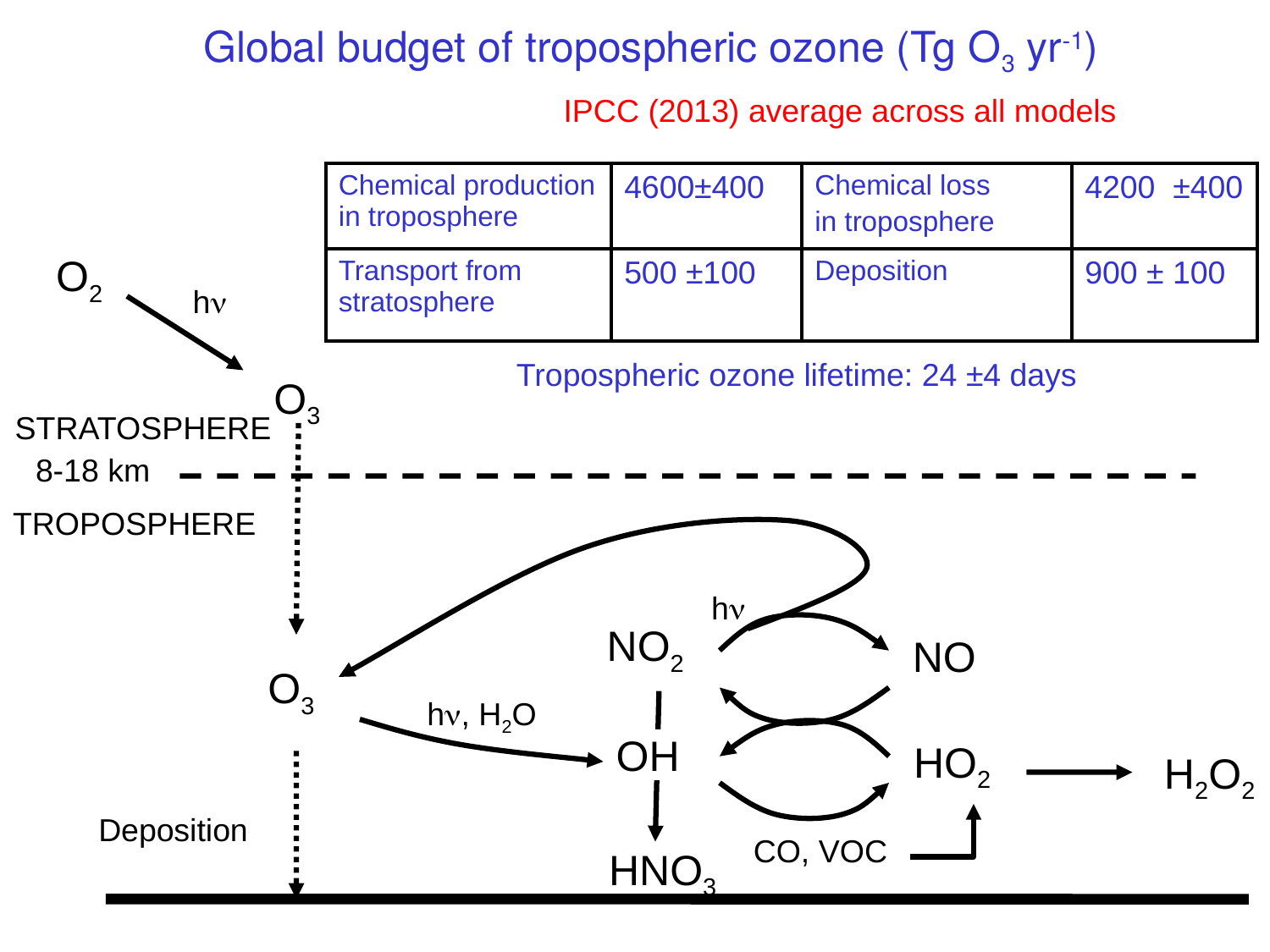

# Global budget of tropospheric ozone (Tg O3 yr-1)
IPCC (2013) average across all models
| Chemical production in troposphere | 4600±400 | Chemical loss in troposphere | 4200 ±400 |
| --- | --- | --- | --- |
| Transport from stratosphere | 500 ±100 | Deposition | 900 ± 100 |
O2
hν

Tropospheric ozone lifetime: 24 ±4 days
O3
STRATOSPHERE

8-18 km

TROPOSPHERE

hν
NO2

NO
O3
hν, H2O

OH
HO2
H2O2

Deposition

CO, VOC
HNO3